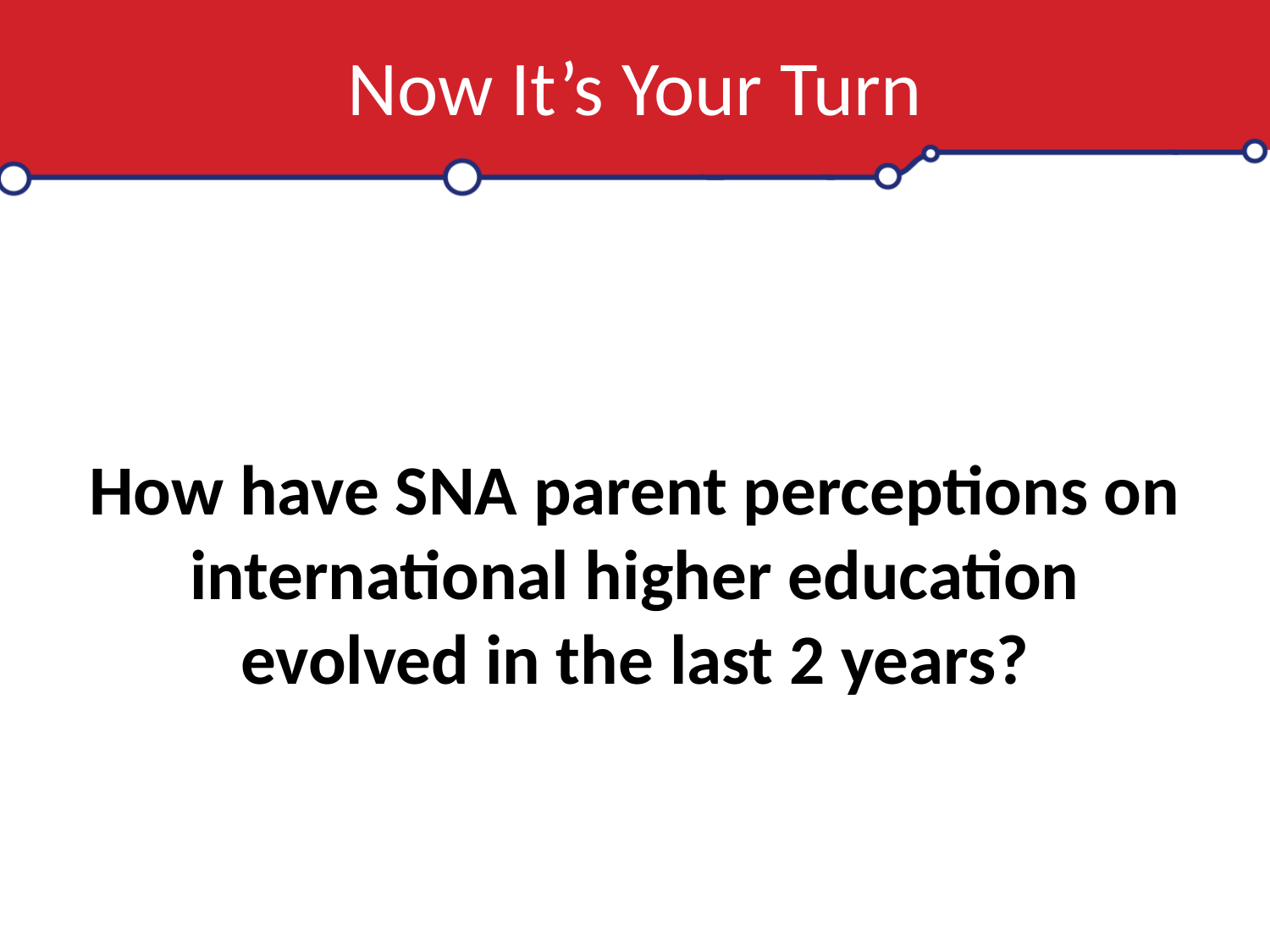

# Now It’s Your Turn

How have SNA parent perceptions on international higher education evolved in the last 2 years?